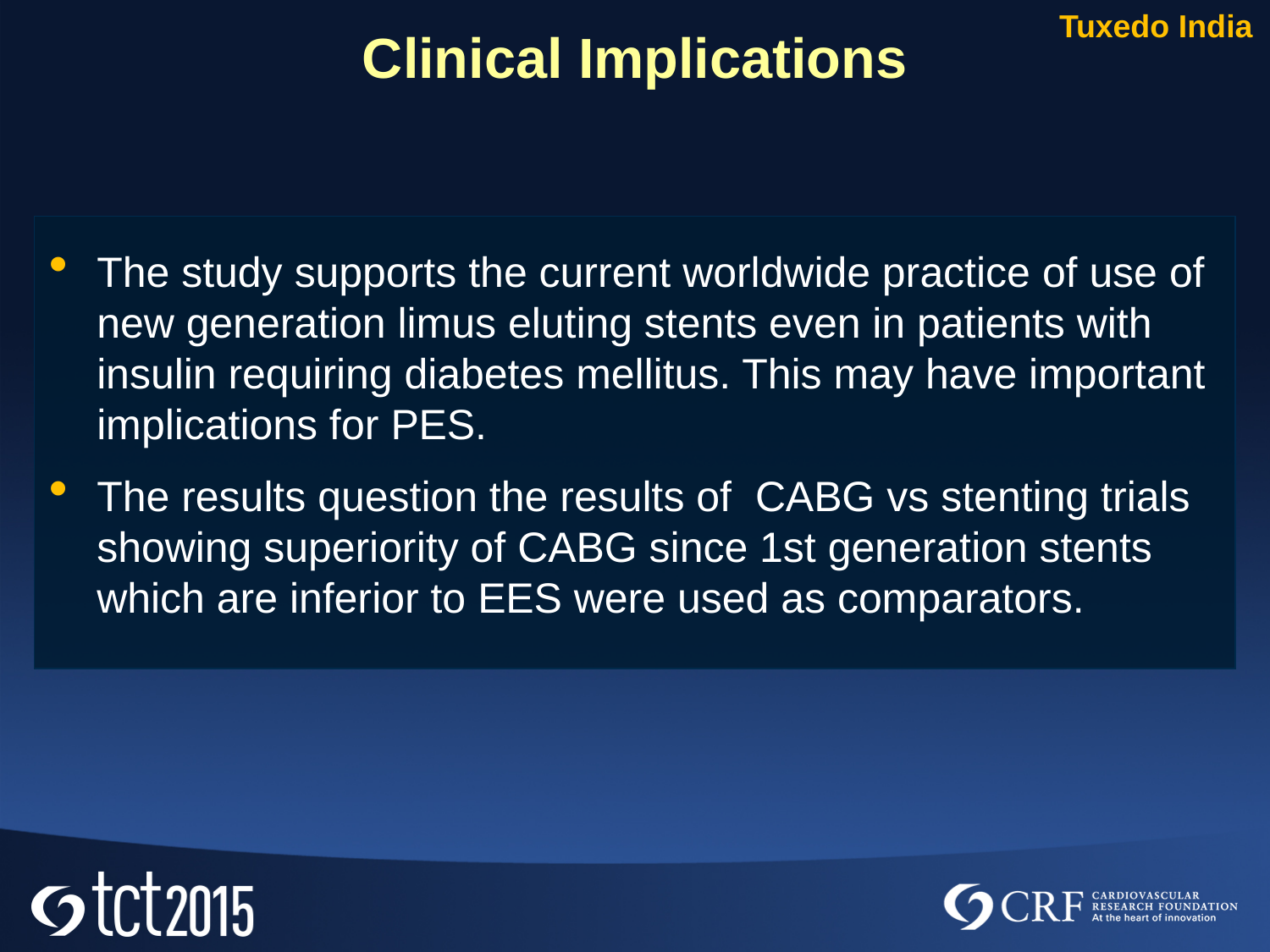

Tuxedo India
# Clinical Implications

The study supports the current worldwide practice of use of new generation limus eluting stents even in patients with insulin requiring diabetes mellitus. This may have important implications for PES.
The results question the results of  CABG vs stenting trials showing superiority of CABG since 1st generation stents which are inferior to EES were used as comparators.